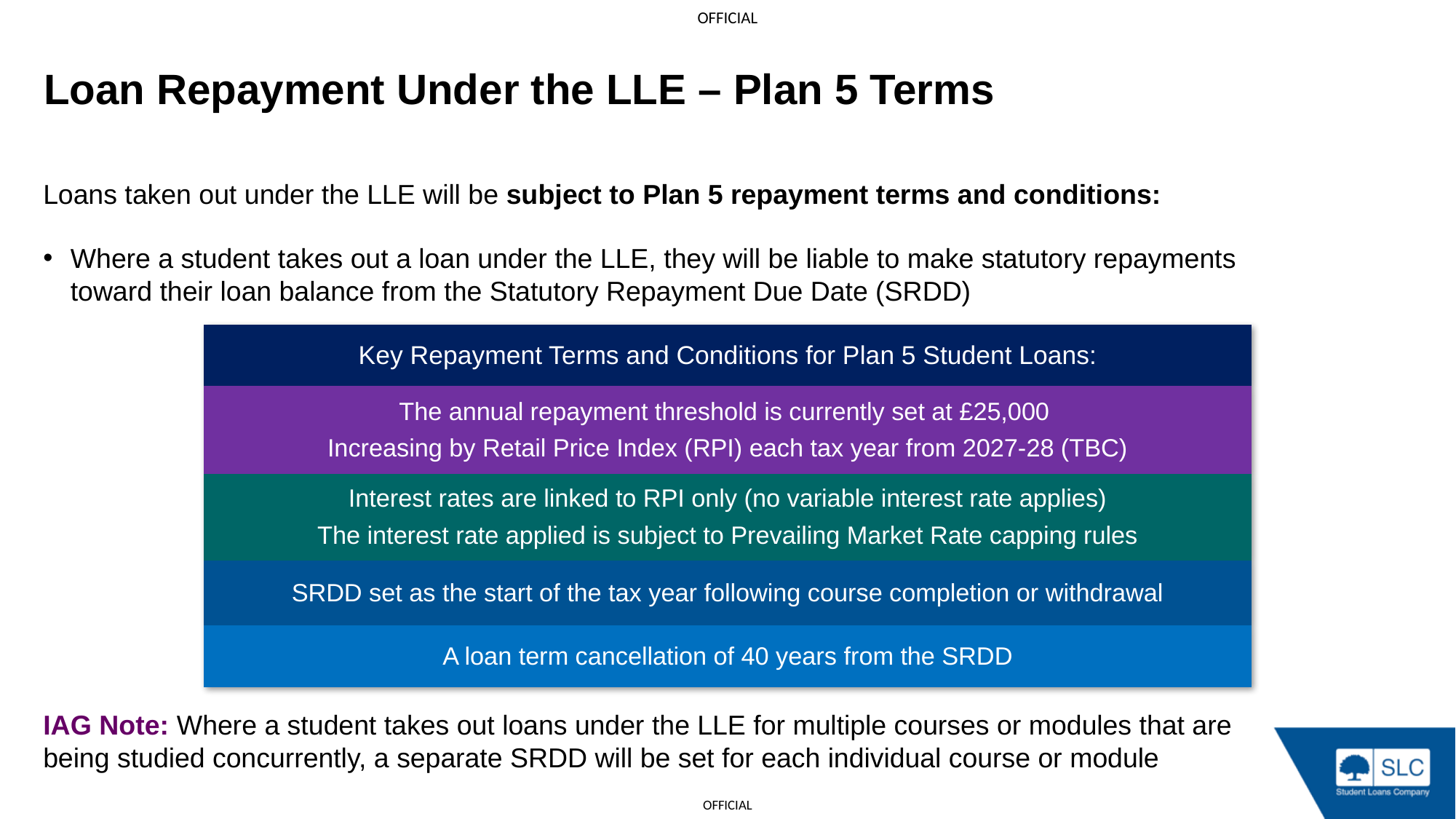

Loan Repayment Under the LLE – Plan 5 Terms
Loans taken out under the LLE will be subject to Plan 5 repayment terms and conditions:
Where a student takes out a loan under the LLE, they will be liable to make statutory repayments   toward their loan balance from the Statutory Repayment Due Date (SRDD)

IAG Note: Where a student takes out loans under the LLE for multiple courses or modules that are      being studied concurrently, a separate SRDD will be set for each individual course or module

| Key Repayment Terms and Conditions for Plan 5 Student Loans: |
| --- |
| The annual repayment threshold is currently set at £25,000 Increasing by Retail Price Index (RPI) each tax year from 2027-28 (TBC) |
| Interest rates are linked to RPI only (no variable interest rate applies) The interest rate applied is subject to Prevailing Market Rate capping rules |
| SRDD set as the start of the tax year following course completion or withdrawal |
| A loan term cancellation of 40 years from the SRDD |